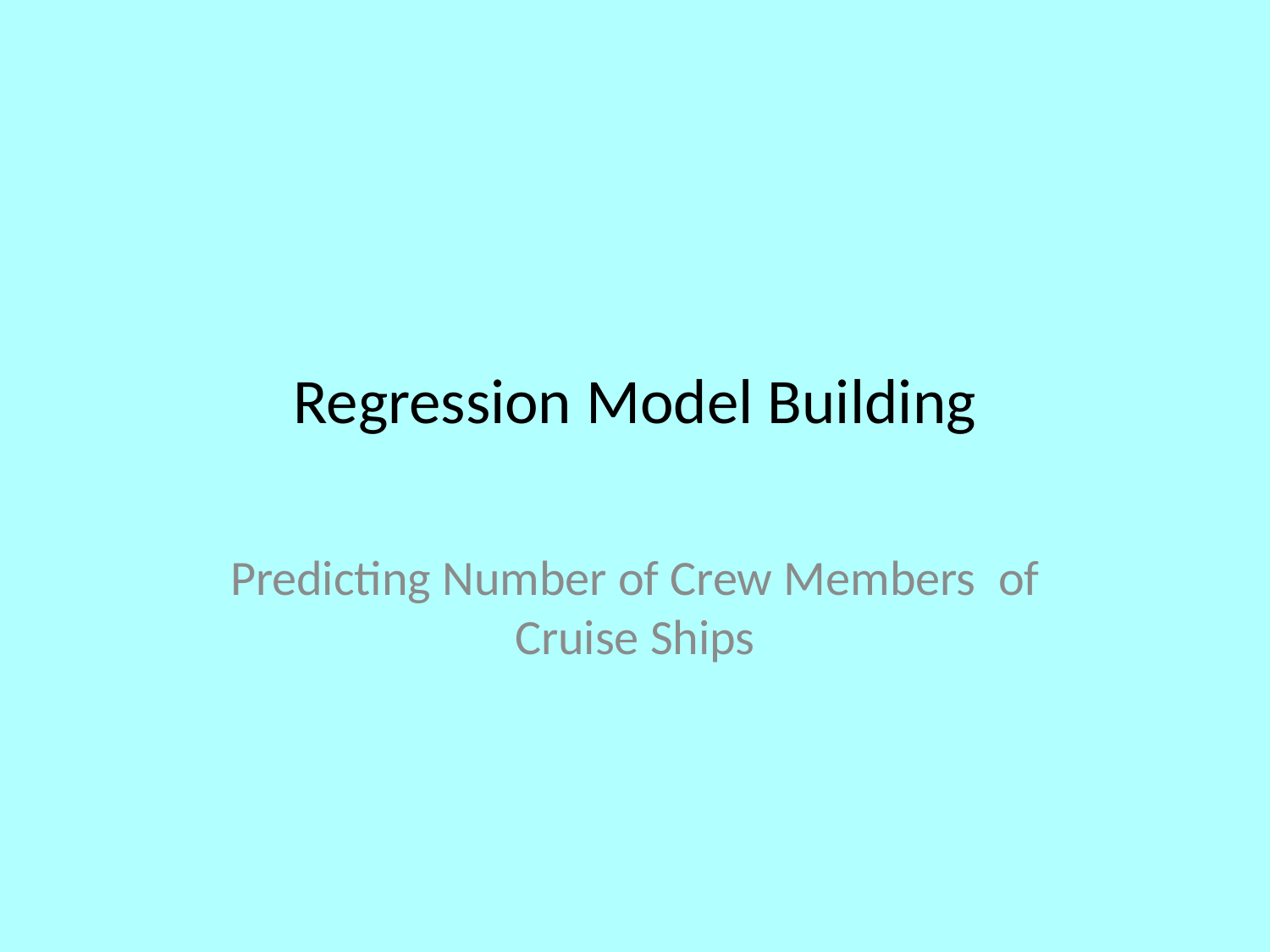

# Regression Model Building
Predicting Number of Crew Members  of Cruise Ships